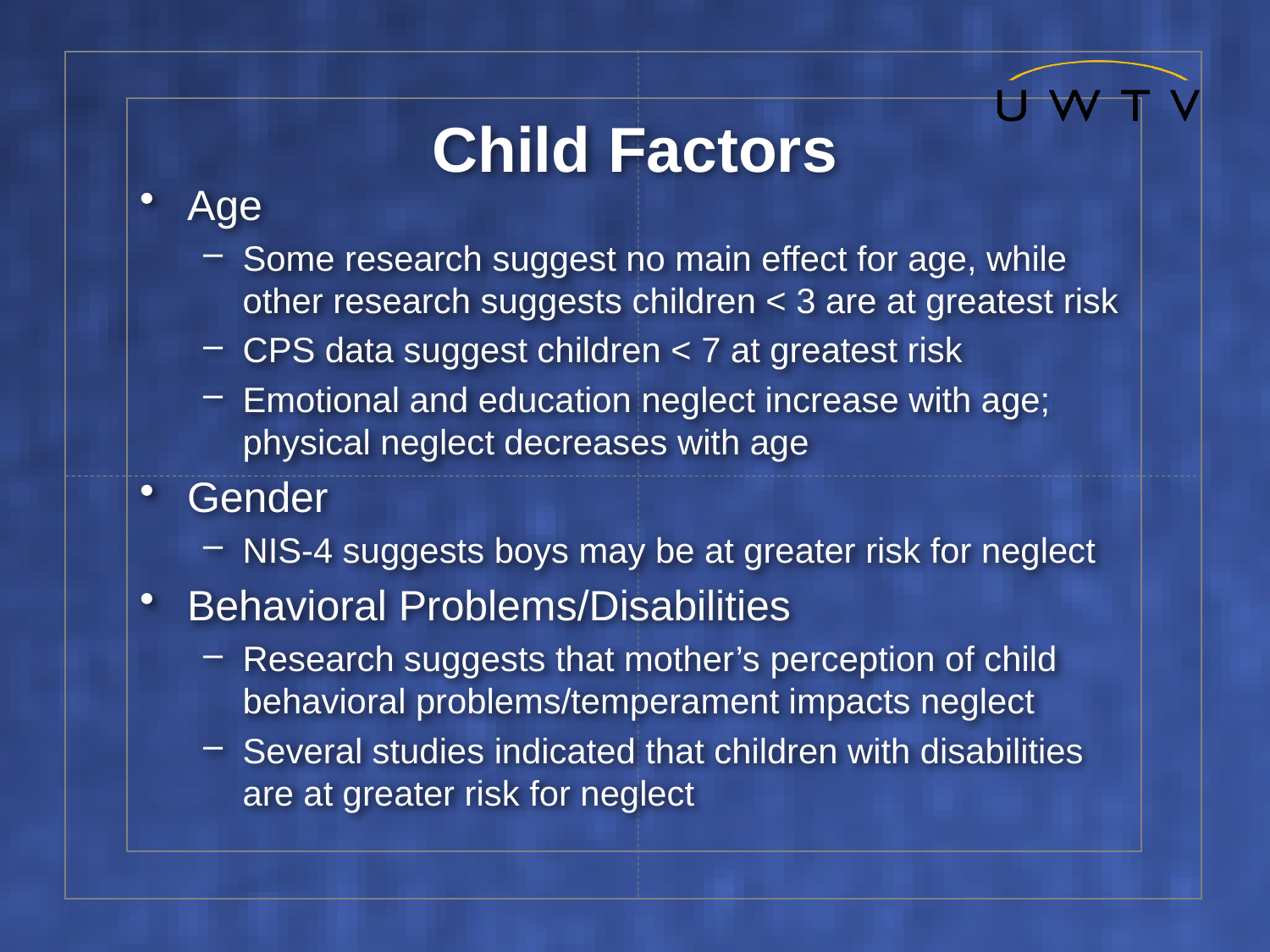

# Child Factors
Age
Some research suggest no main effect for age, while other research suggests children < 3 are at greatest risk
CPS data suggest children < 7 at greatest risk
Emotional and education neglect increase with age; physical neglect decreases with age
Gender
NIS-4 suggests boys may be at greater risk for neglect
Behavioral Problems/Disabilities
Research suggests that mother’s perception of child behavioral problems/temperament impacts neglect
Several studies indicated that children with disabilities are at greater risk for neglect